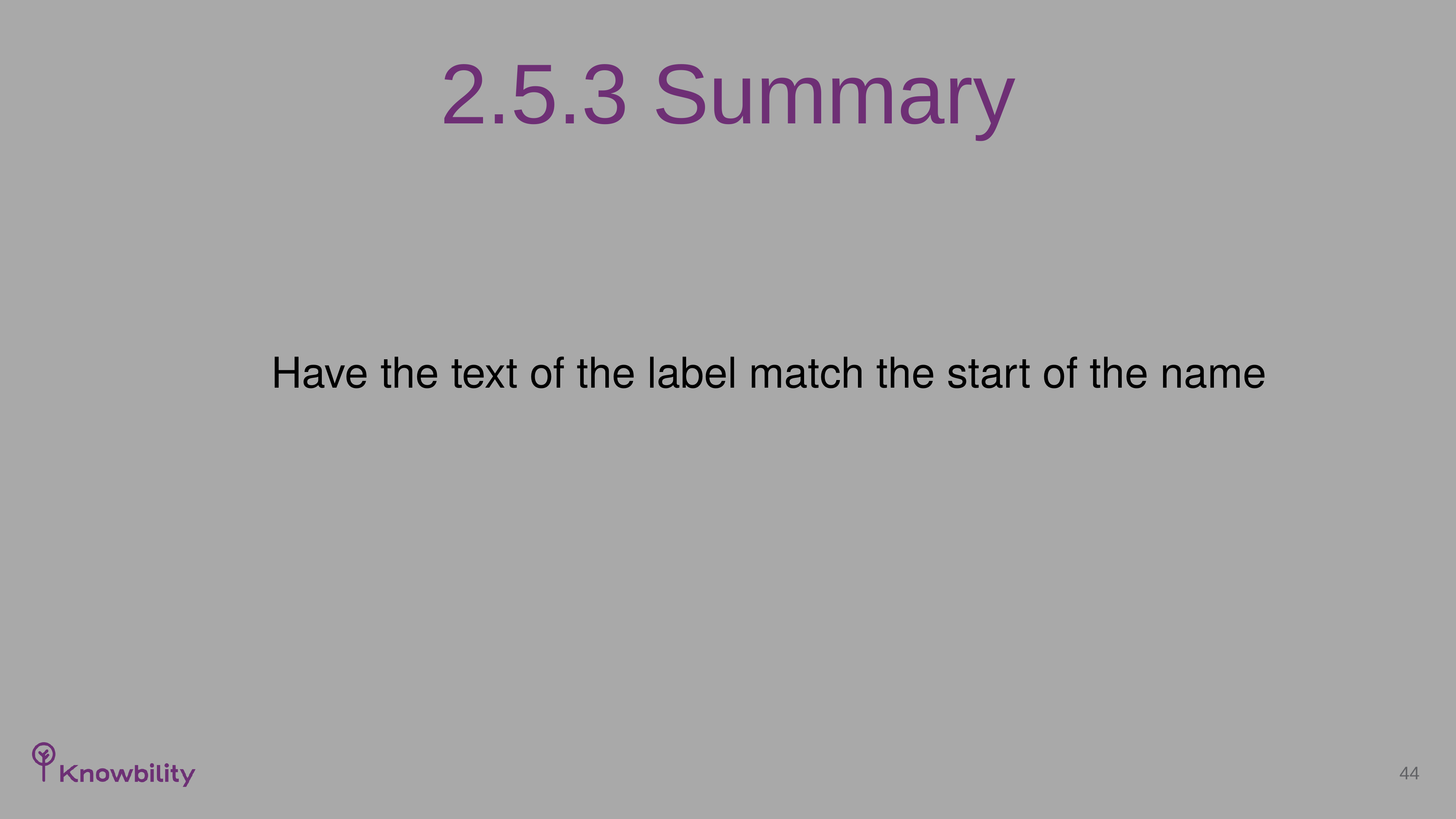

# 2.5.3 Summary
Have the text of the label match the start of the name
44